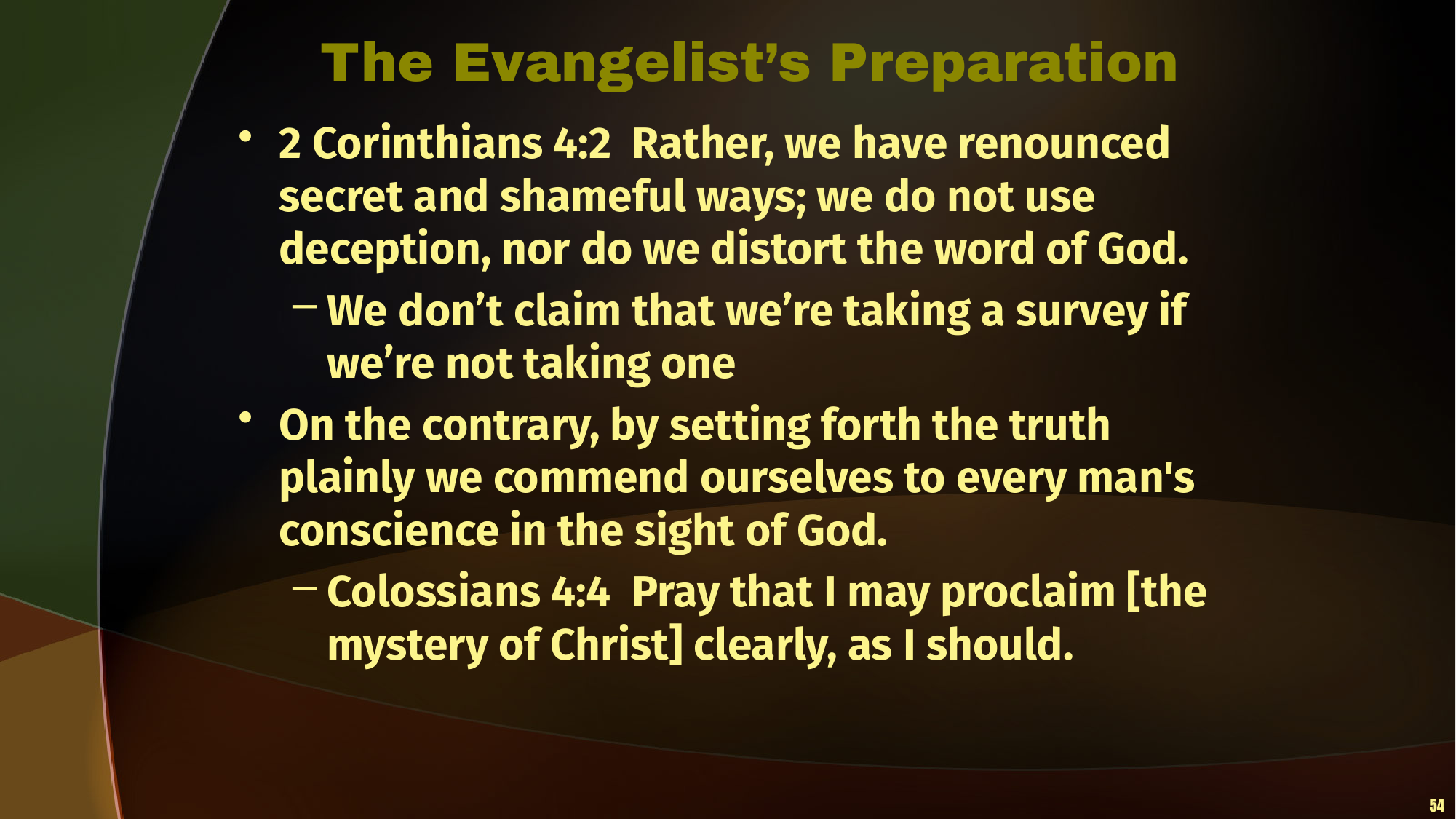

# The Evangelist’s Preparation
2 Corinthians 4:2  Rather, we have renounced secret and shameful ways; we do not use deception, nor do we distort the word of God.
We don’t claim that we’re taking a survey if we’re not taking one
On the contrary, by setting forth the truth plainly we commend ourselves to every man's conscience in the sight of God.
Colossians 4:4  Pray that I may proclaim [the mystery of Christ] clearly, as I should.
54